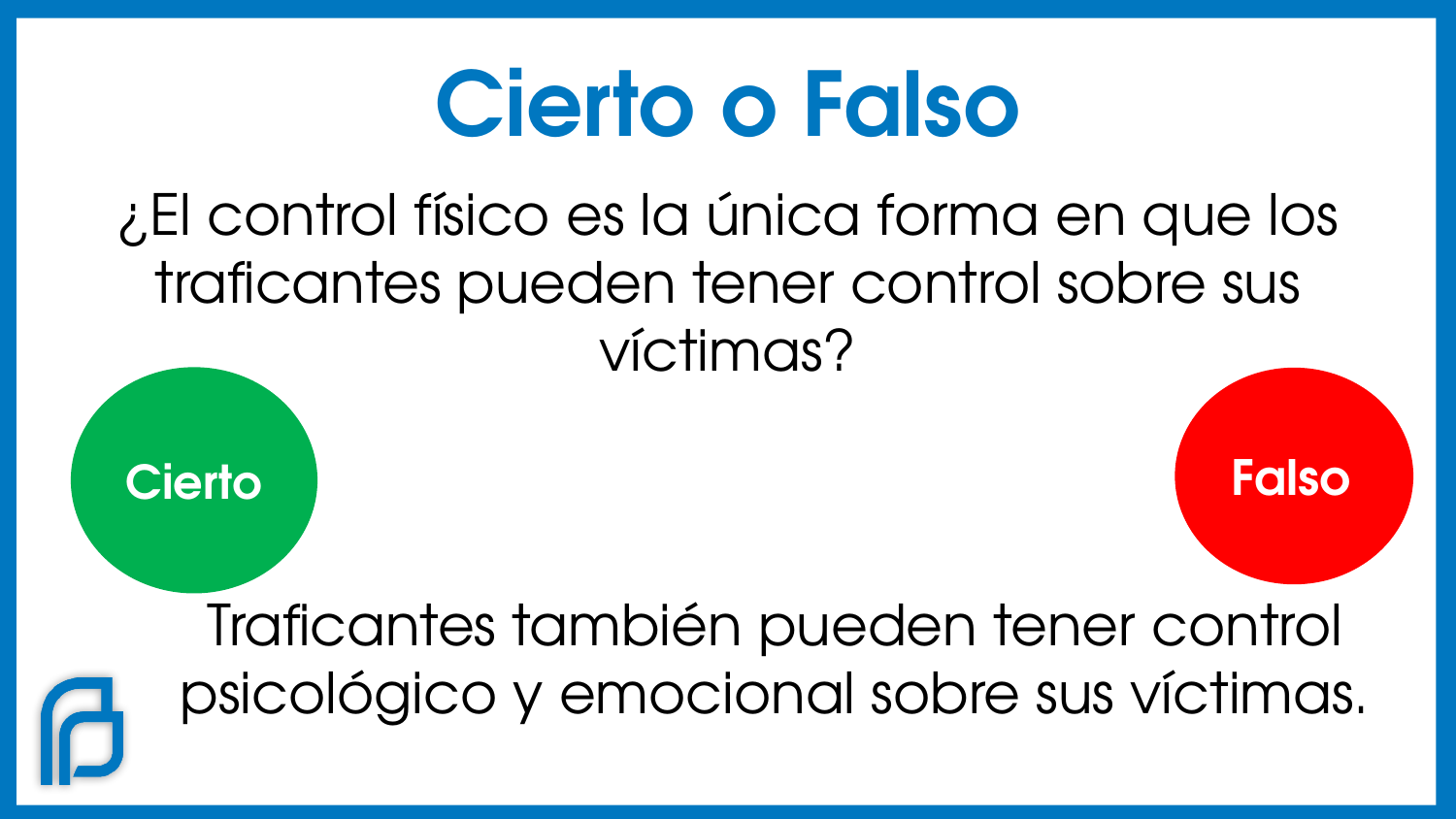

# Cierto o Falso
¿El control físico es la única forma en que los traficantes pueden tener control sobre sus víctimas?
Cierto
Falso
Traficantes también pueden tener control psicológico y emocional sobre sus víctimas.